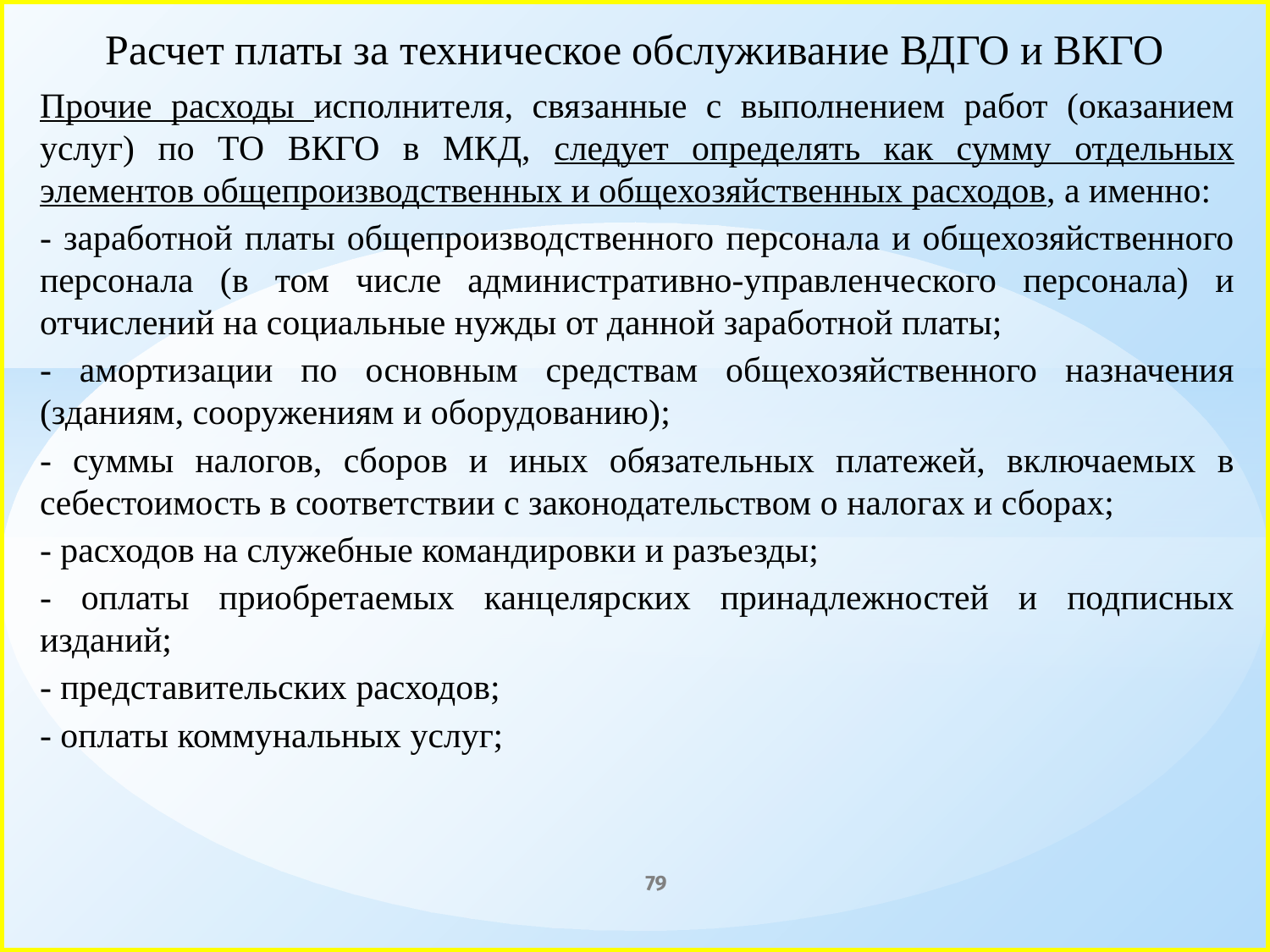

# Расчет платы за техническое обслуживание ВДГО и ВКГО
Прочие расходы исполнителя, связанные с выполнением работ (оказанием услуг) по ТО ВКГО в МКД, следует определять как сумму отдельных элементов общепроизводственных и общехозяйственных расходов, а именно:
- заработной платы общепроизводственного персонала и общехозяйственного персонала (в том числе административно-управленческого персонала) и отчислений на социальные нужды от данной заработной платы;
- амортизации по основным средствам общехозяйственного назначения (зданиям, сооружениям и оборудованию);
- суммы налогов, сборов и иных обязательных платежей, включаемых в себестоимость в соответствии с законодательством о налогах и сборах;
- расходов на служебные командировки и разъезды;
- оплаты приобретаемых канцелярских принадлежностей и подписных изданий;
- представительских расходов;
- оплаты коммунальных услуг;

79